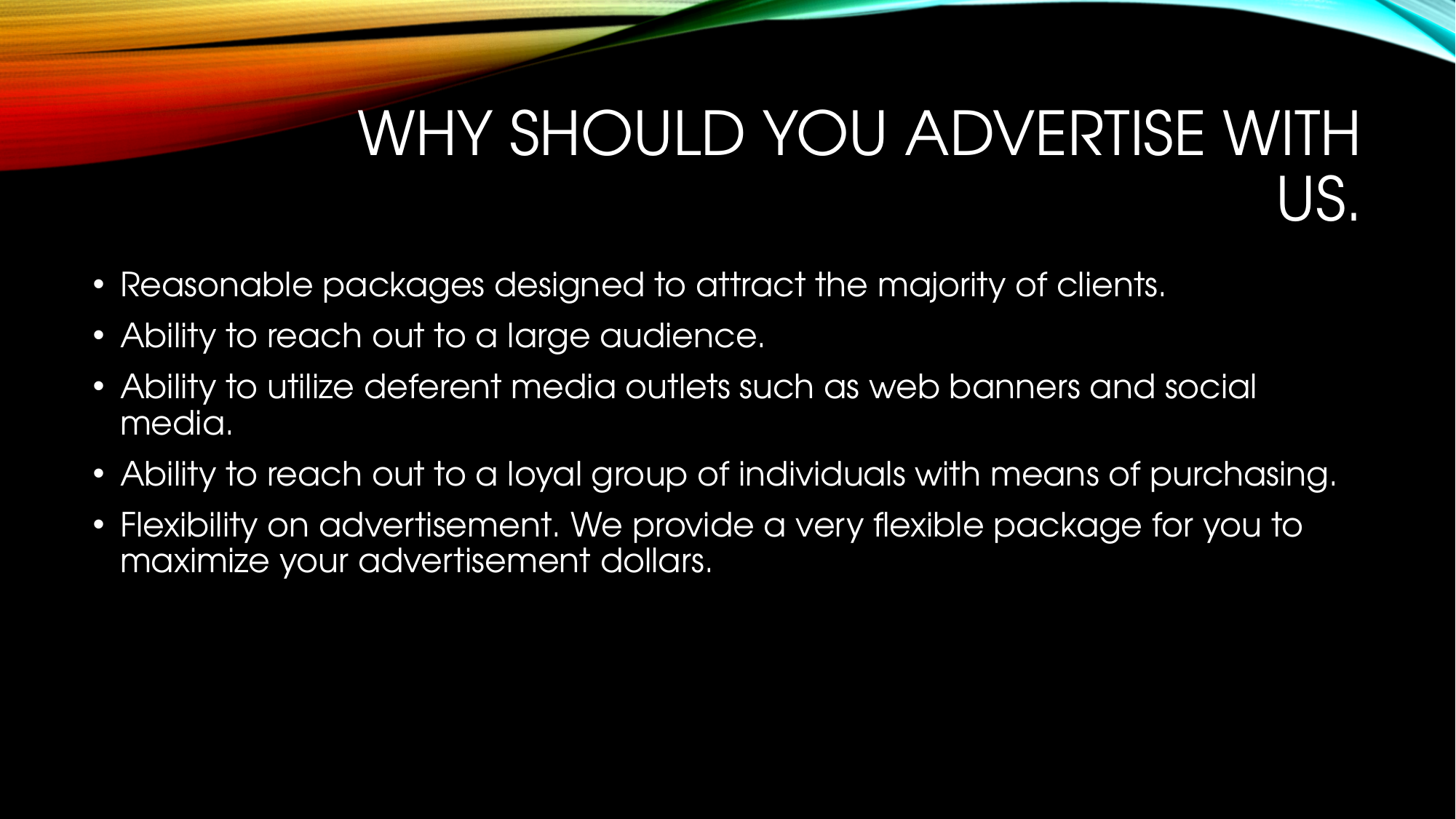

# Why should you advertise with us.
Reasonable packages designed to attract the majority of clients.
Ability to reach out to a large audience.
Ability to utilize deferent media outlets such as web banners and social media.
Ability to reach out to a loyal group of individuals with means of purchasing.
Flexibility on advertisement. We provide a very flexible package for you to maximize your advertisement dollars.